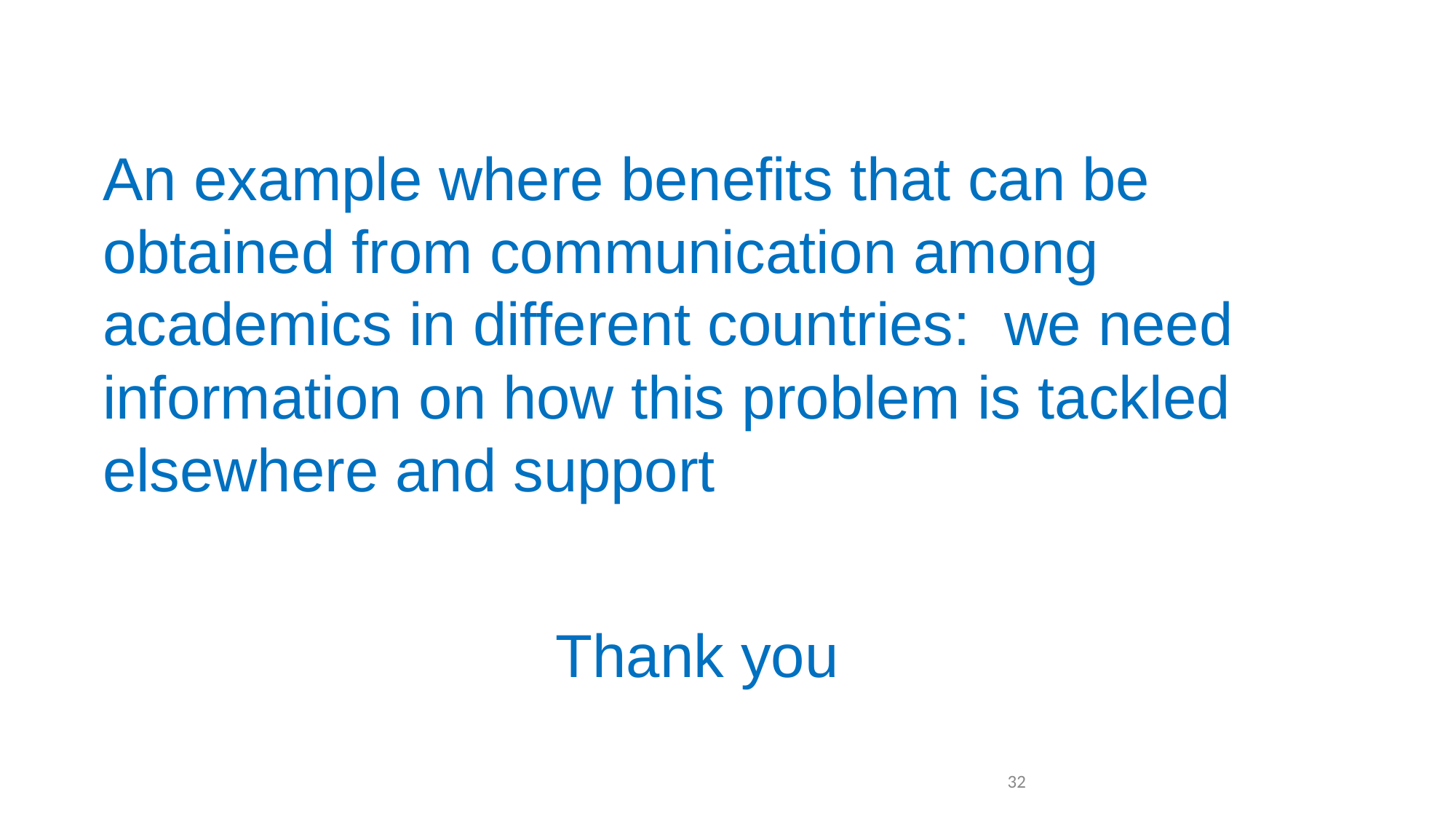

An example where benefits that can be obtained from communication among academics in different countries:  we need information on how this problem is tackled elsewhere and support
Thank you
32